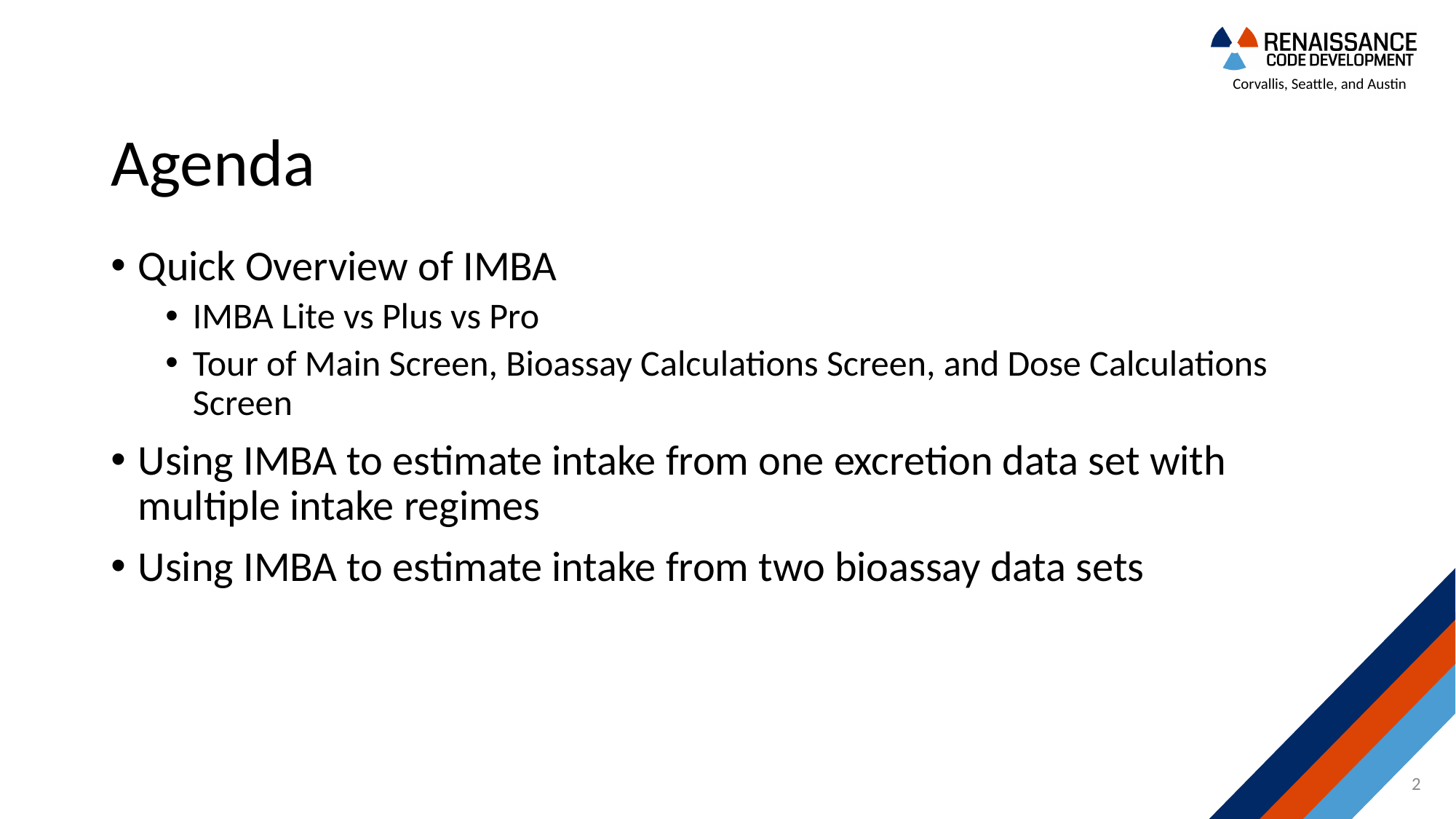

# Agenda
Quick Overview of IMBA
IMBA Lite vs Plus vs Pro
Tour of Main Screen, Bioassay Calculations Screen, and Dose Calculations Screen
Using IMBA to estimate intake from one excretion data set with multiple intake regimes
Using IMBA to estimate intake from two bioassay data sets

2